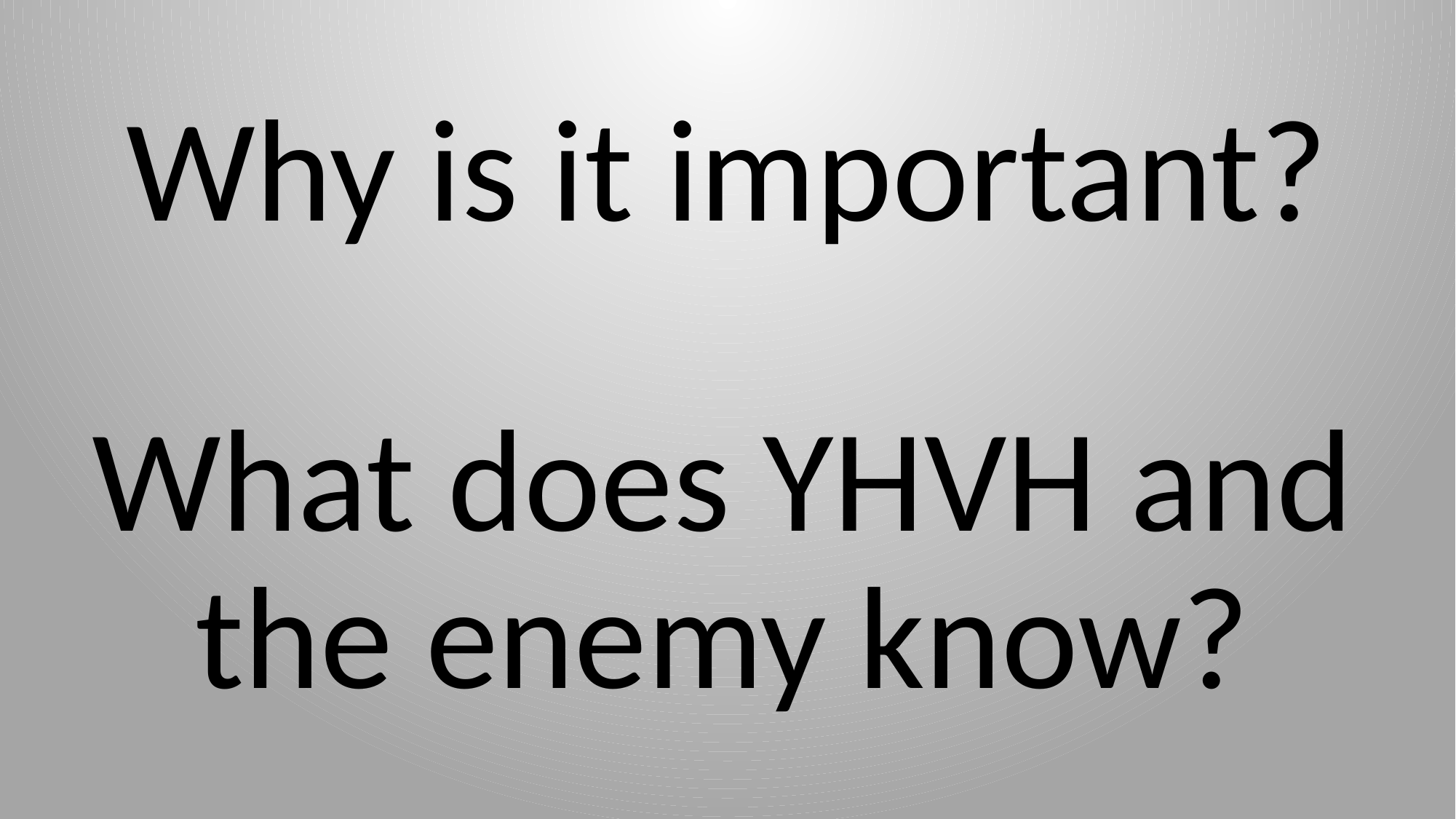

# Why is it important?
What does YHVH and the enemy know?